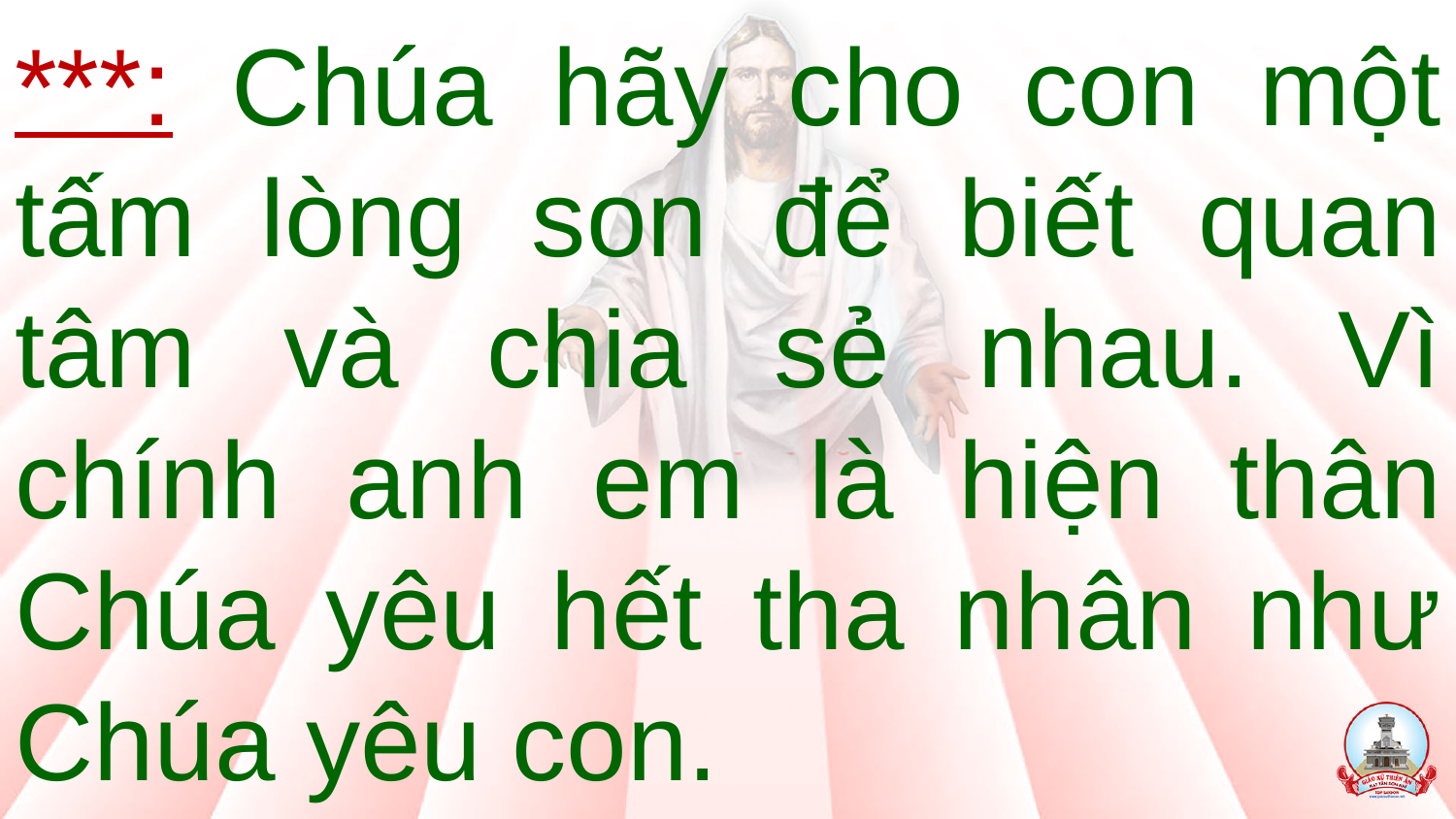

# ***: Chúa hãy cho con một tấm lòng son để biết quan tâm và chia sẻ nhau. Vì chính anh em là hiện thân Chúa yêu hết tha nhân như Chúa yêu con.